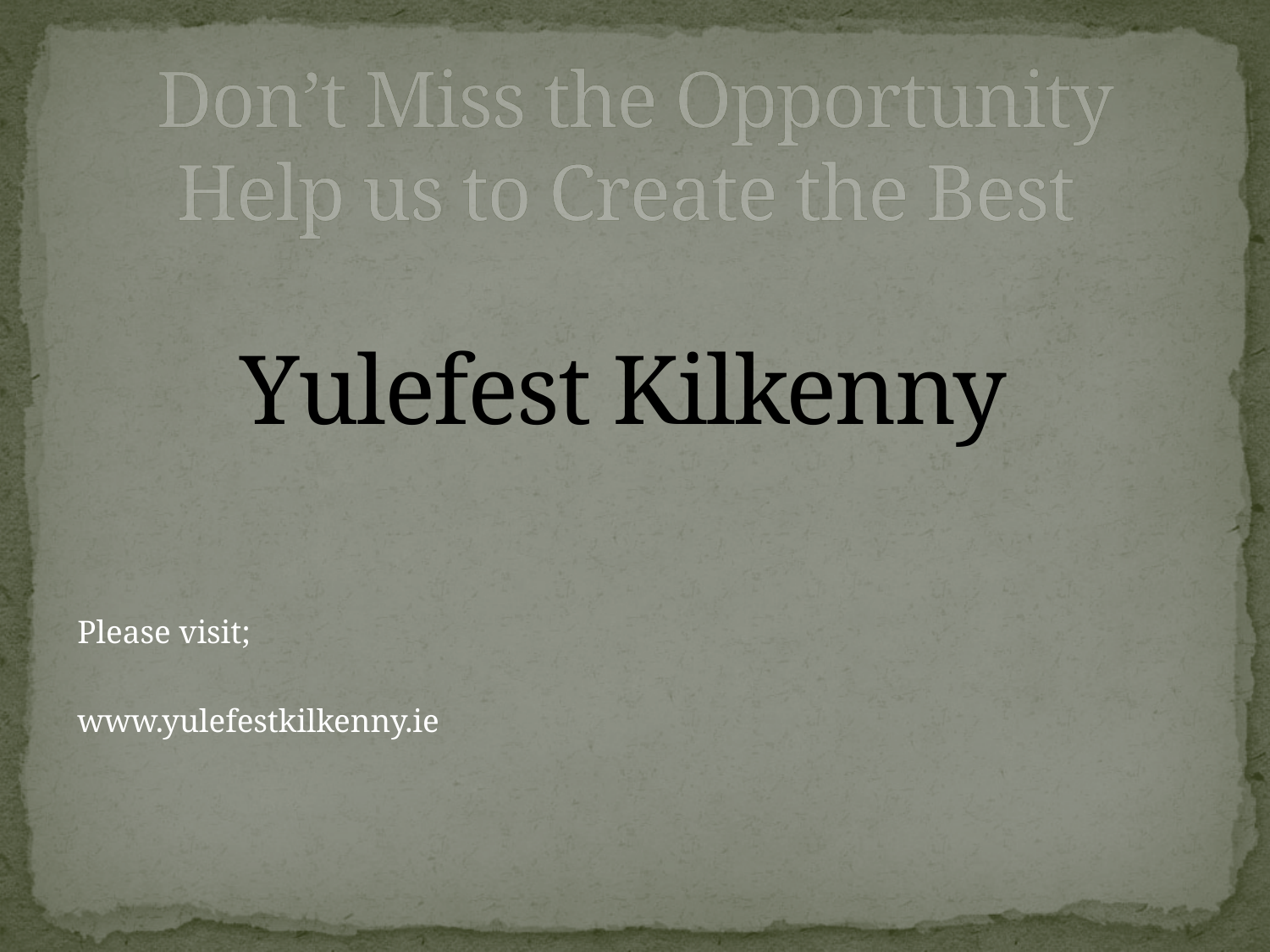

# Don’t Miss the Opportunity Help us to Create the Best Yulefest Kilkenny
Please visit;

www.yulefestkilkenny.ie